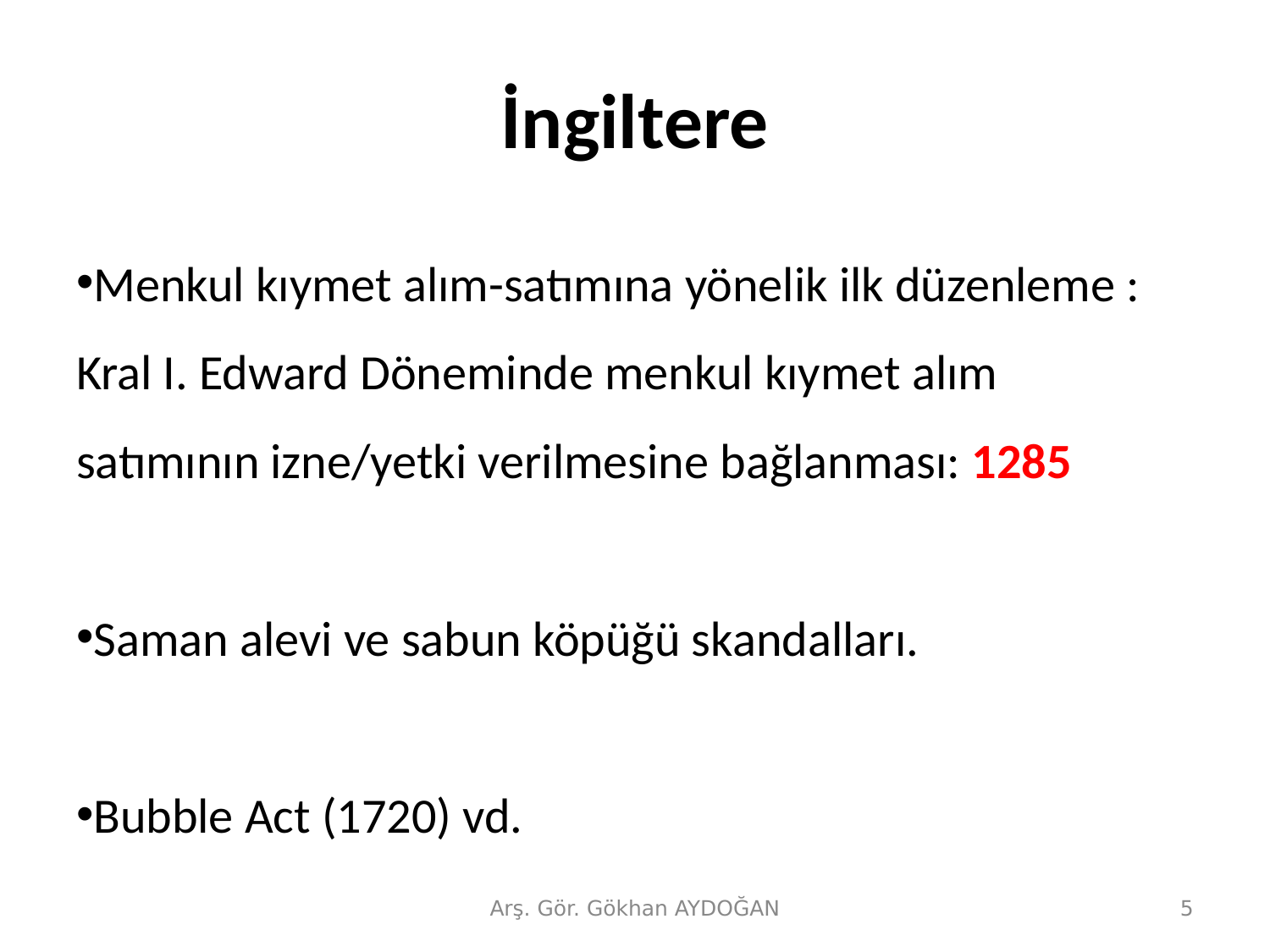

# İngiltere
Menkul kıymet alım-satımına yönelik ilk düzenleme : Kral I. Edward Döneminde menkul kıymet alım satımının izne/yetki verilmesine bağlanması: 1285

Saman alevi ve sabun köpüğü skandalları.

Bubble Act (1720) vd.
Arş. Gör. Gökhan AYDOĞAN
5